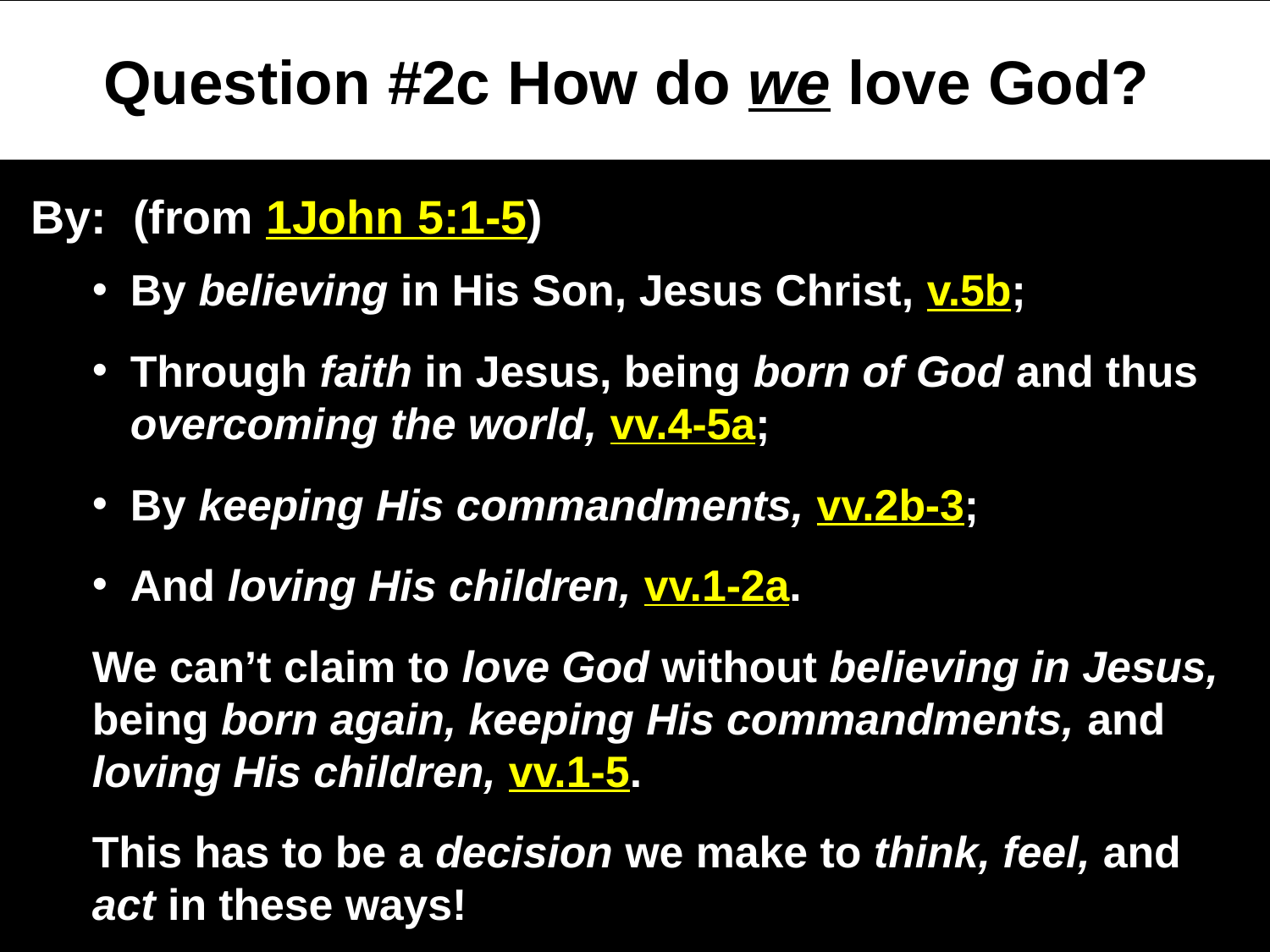

# Question #2c How do we love God?
By:  (from 1John 5:1-5)
By believing in His Son, Jesus Christ, v.5b;
Through faith in Jesus, being born of God and thus overcoming the world, vv.4-5a;
By keeping His commandments, vv.2b-3;
And loving His children, vv.1-2a.
We can’t claim to love God without believing in Jesus, being born again, keeping His commandments, and loving His children, vv.1-5.
This has to be a decision we make to think, feel, and act in these ways!